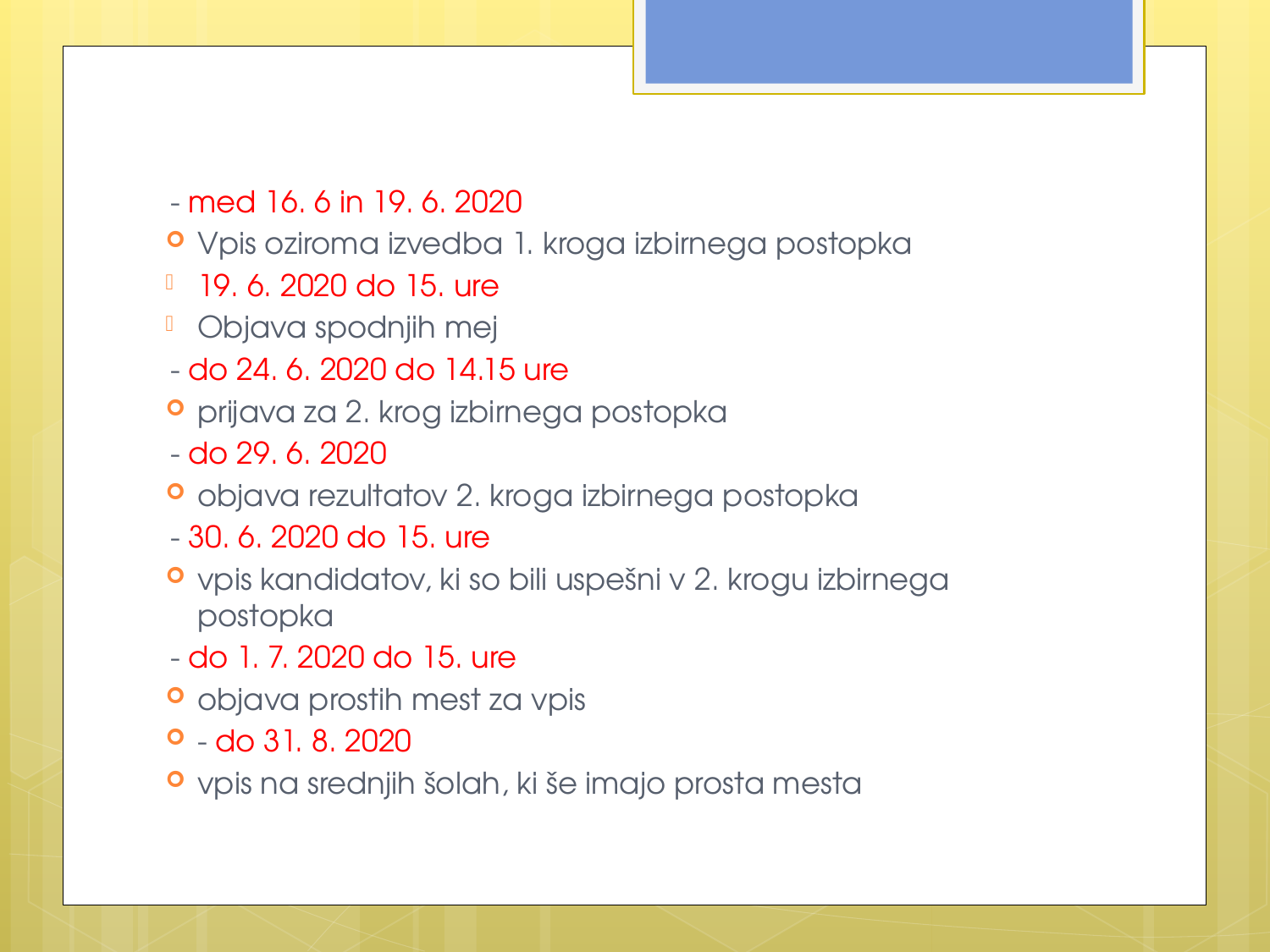

#
- med 16. 6 in 19. 6. 2020
Vpis oziroma izvedba 1. kroga izbirnega postopka
19. 6. 2020 do 15. ure
Objava spodnjih mej
- do 24. 6. 2020 do 14.15 ure
prijava za 2. krog izbirnega postopka
- do 29. 6. 2020
objava rezultatov 2. kroga izbirnega postopka
- 30. 6. 2020 do 15. ure
vpis kandidatov, ki so bili uspešni v 2. krogu izbirnega postopka
- do 1. 7. 2020 do 15. ure
objava prostih mest za vpis
- do 31. 8. 2020
vpis na srednjih šolah, ki še imajo prosta mesta